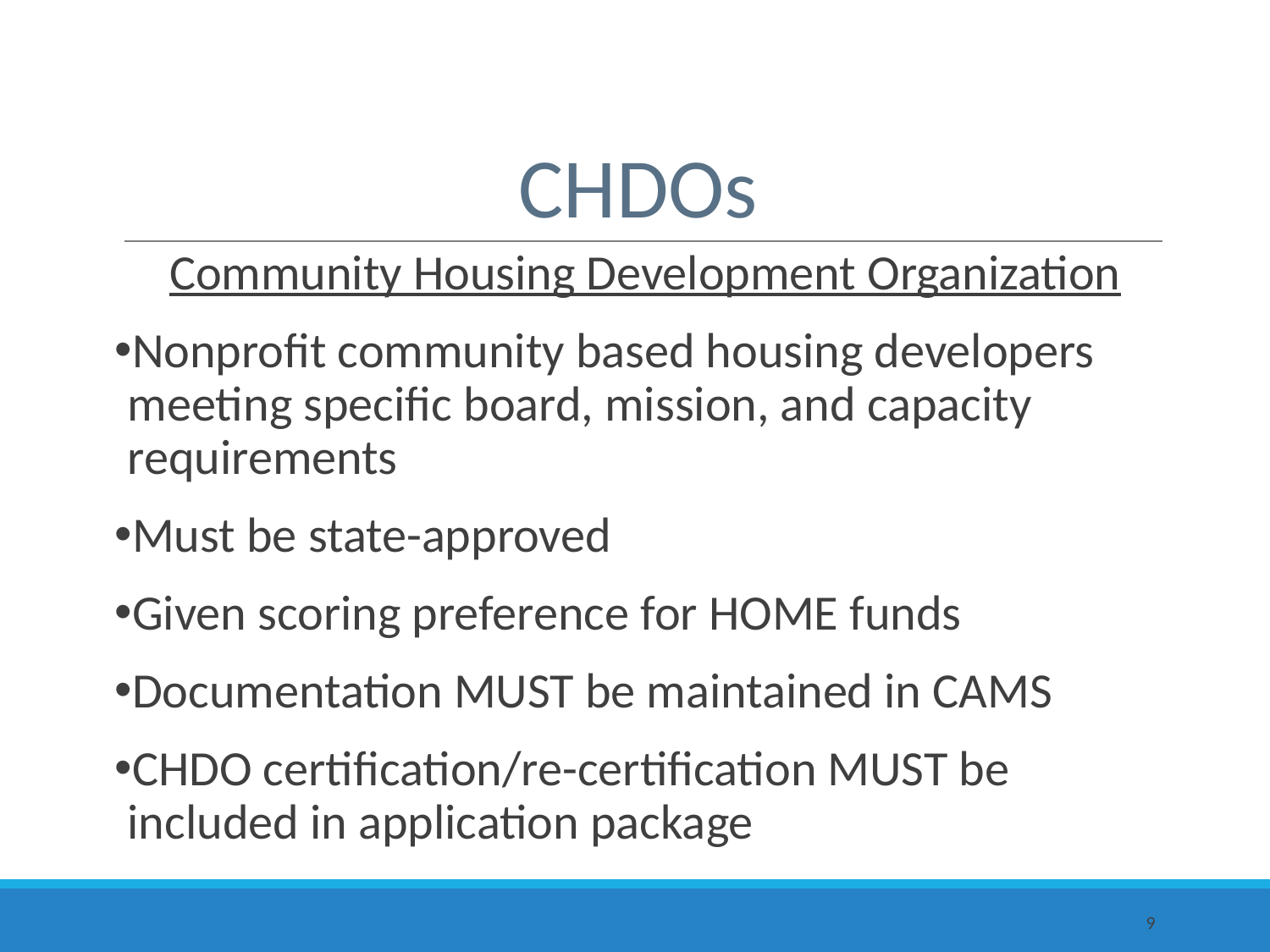

# CHDOs
Community Housing Development Organization
Nonprofit community based housing developers meeting specific board, mission, and capacity requirements
Must be state-approved
Given scoring preference for HOME funds
Documentation MUST be maintained in CAMS
CHDO certification/re-certification MUST be included in application package
9